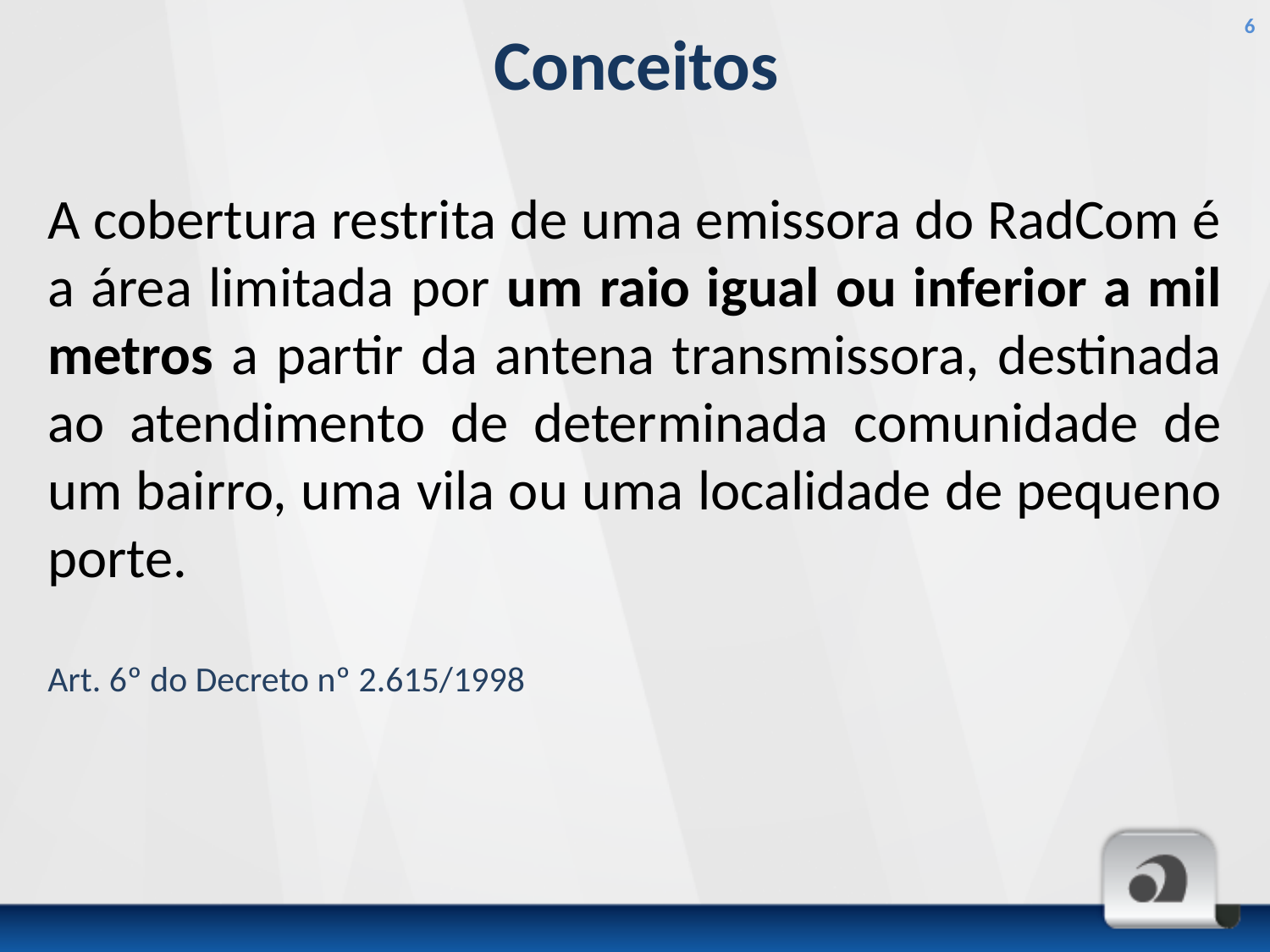

6
# Conceitos
A cobertura restrita de uma emissora do RadCom é a área limitada por um raio igual ou inferior a mil metros a partir da antena transmissora, destinada ao atendimento de determinada comunidade de um bairro, uma vila ou uma localidade de pequeno porte.

Art. 6º do Decreto nº 2.615/1998